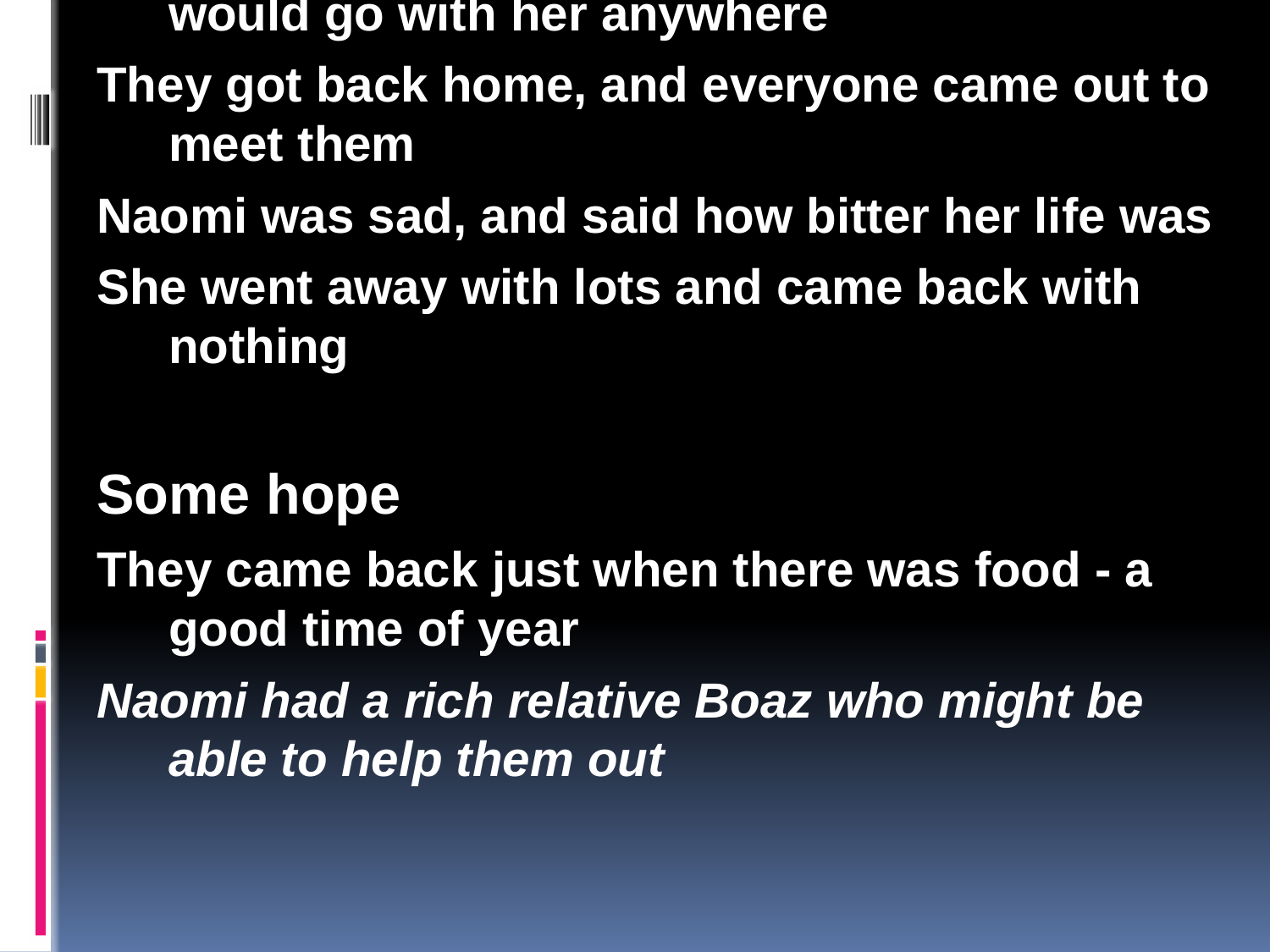

Ruth 1: The Weeping Widow Returns
Ruth is about simple things - food, marriage, children
But there is lots more in the book too

Two themes:
Hesed (Kindness)
Kinsman Redeemer (wait and see)
Also:  About David and Jesus' family

The Moabite people were related to the Israelites
It was a rubbish time in Israel - lots of bad stuff kept happening because they ignored God
There was no food so Elimelech's family went to Moab to survive
Elimelech died, and the two boys married local women
After a while both boys died, leaving three women all alone
Naomi didn't have any way of making money or having more kids

The family returns home
There was food again in Israel, so Naomi decided to go back
Naomi couldn't look after Ruth and Orpah so told them to stay in Moab
She wanted God to show them Hesed (heaps of kindness)
Hesed means:
Doing something for a family or friend who really needs help
Blessing a weaker person
They didn't want to leave each other
But Naomi didn't see any hope for them
Orpah left and went home, but Ruth decided to become an Israelite
Ruth refused to listen to Naomi and said she would go with her anywhere
They got back home, and everyone came out to meet them
Naomi was sad, and said how bitter her life was
She went away with lots and came back with nothing

Some hope
They came back just when there was food - a good time of year
Naomi had a rich relative Boaz who might be able to help them out